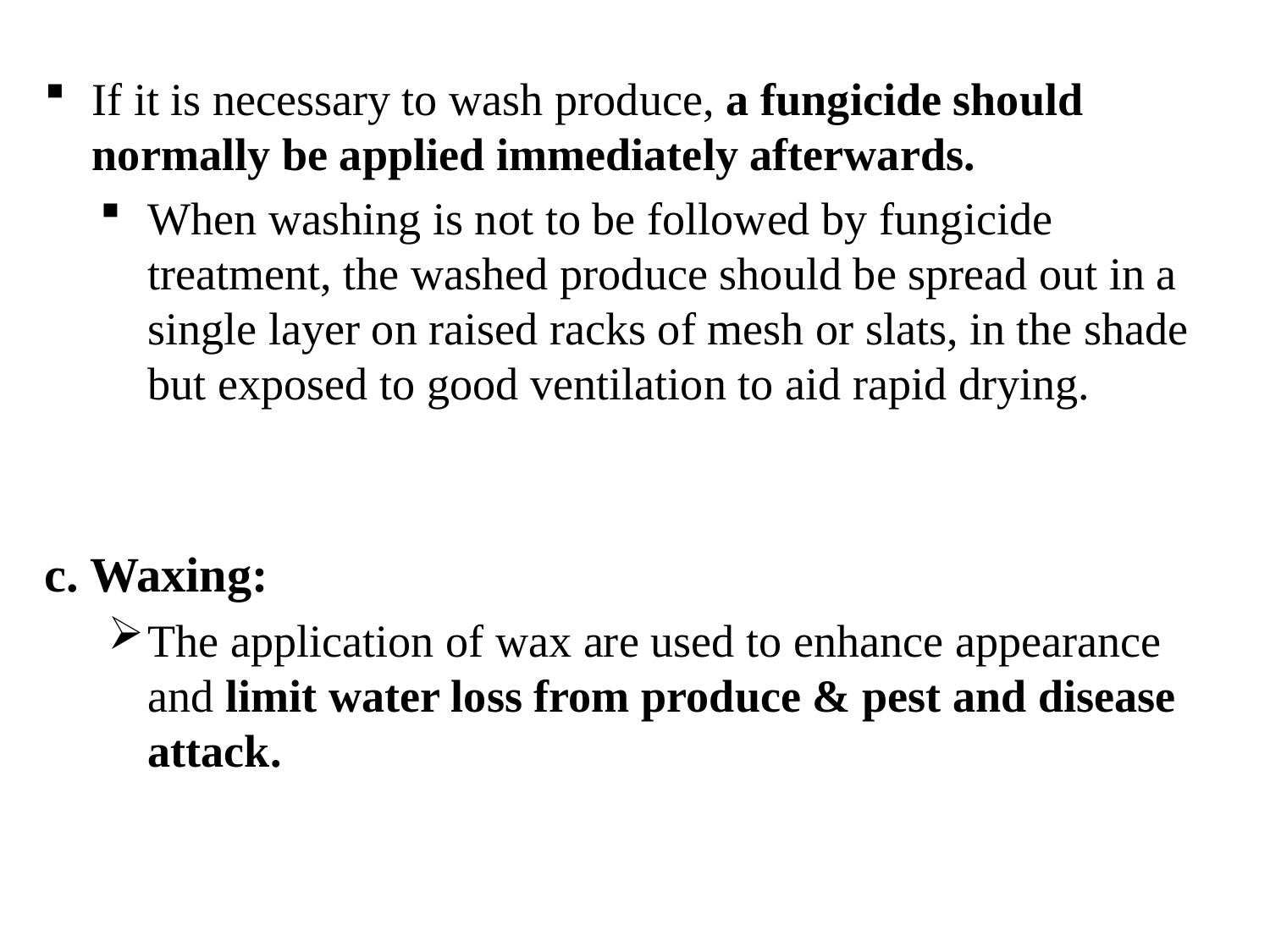

If it is necessary to wash produce, a fungicide should normally be applied immediately afterwards.
When washing is not to be followed by fungicide treatment, the washed produce should be spread out in a single layer on raised racks of mesh or slats, in the shade but exposed to good ventilation to aid rapid drying.

c. Waxing:
The application of wax are used to enhance appearance and limit water loss from produce & pest and disease attack.